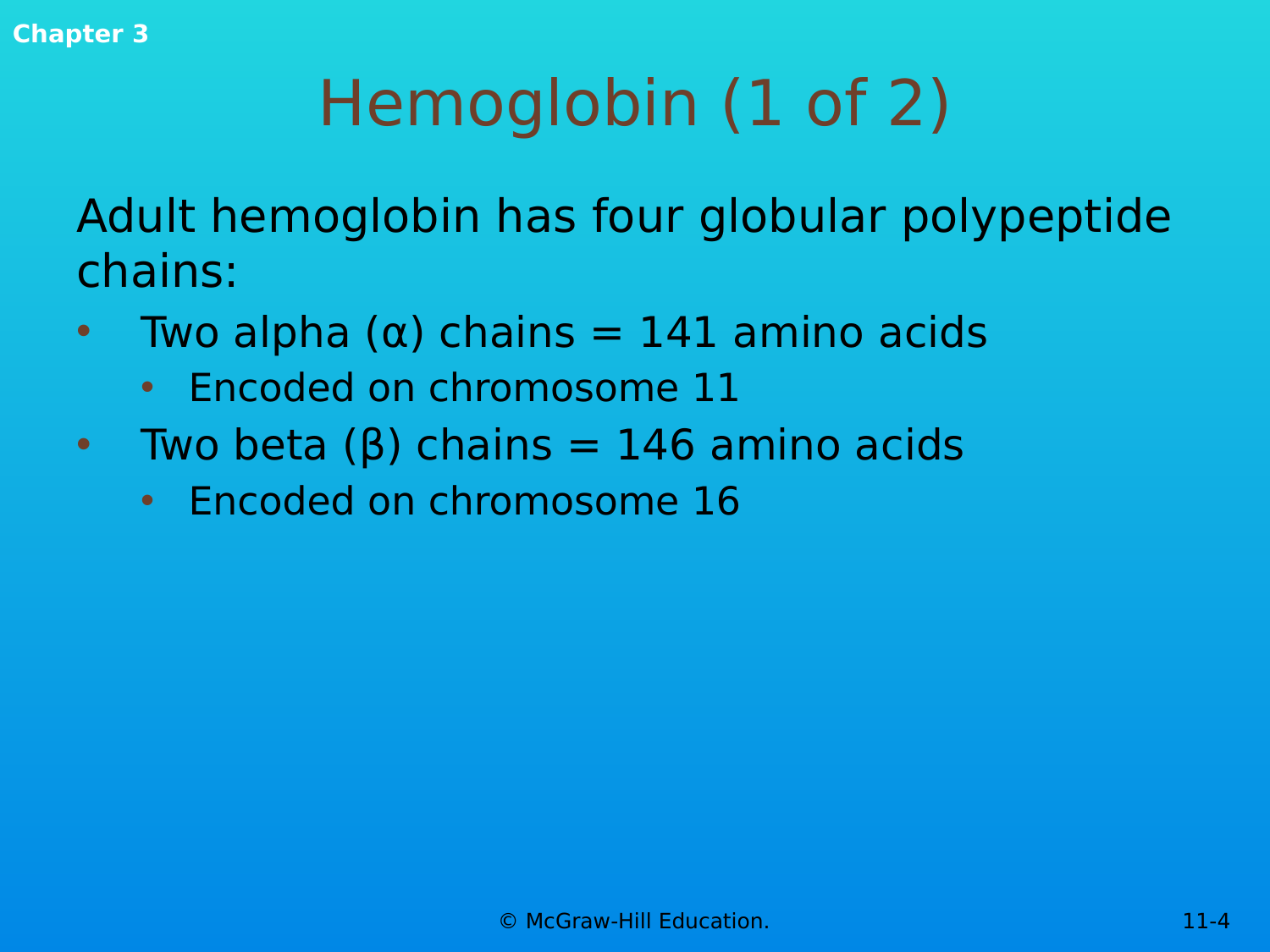

# Hemoglobin (1 of 2)
Adult hemoglobin has four globular polypeptide chains:
Two alpha (α) chains = 141 amino acids
Encoded on chromosome 11
Two beta (β) chains = 146 amino acids
Encoded on chromosome 16